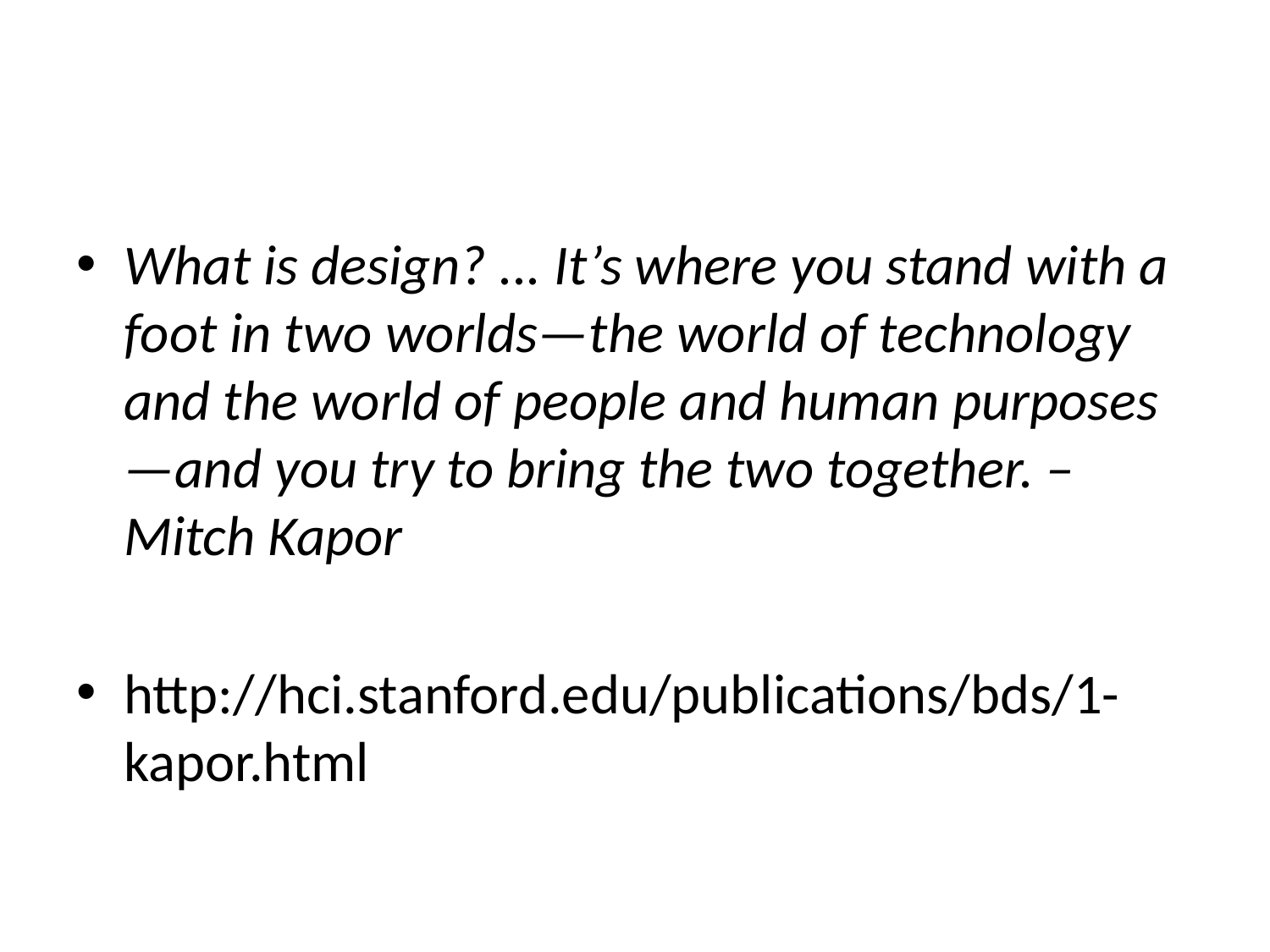

#
What is design? ... It’s where you stand with a foot in two worlds—the world of technology and the world of people and human purposes—and you try to bring the two together. – Mitch Kapor

http://hci.stanford.edu/publications/bds/1-kapor.html